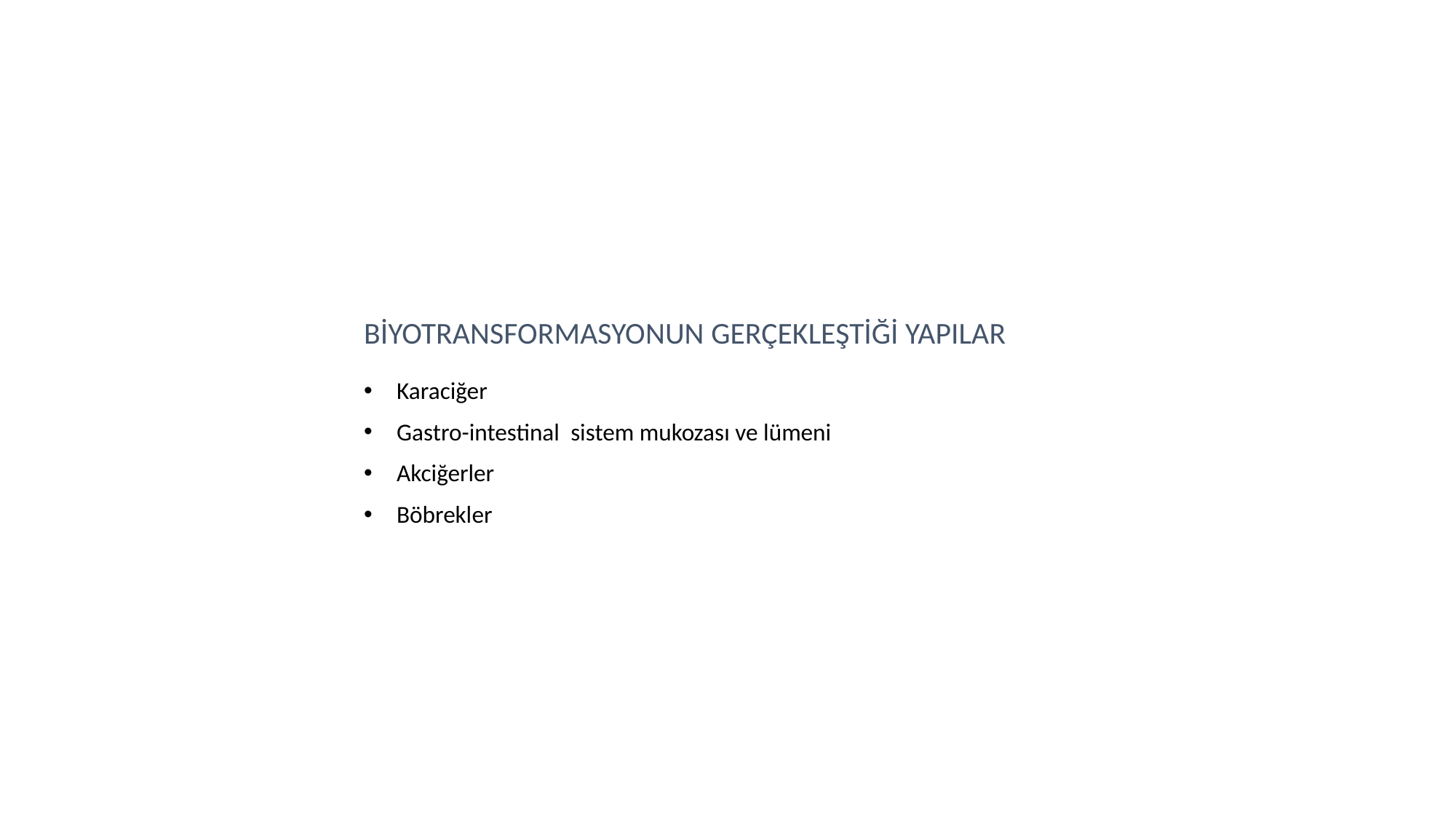

# BİYOTRANSFORMASYONUN GERÇEKLEŞTİĞİ YAPILAR
 Karaciğer
 Gastro-intestinal  sistem mukozası ve lümeni
 Akciğerler
 Böbrekler